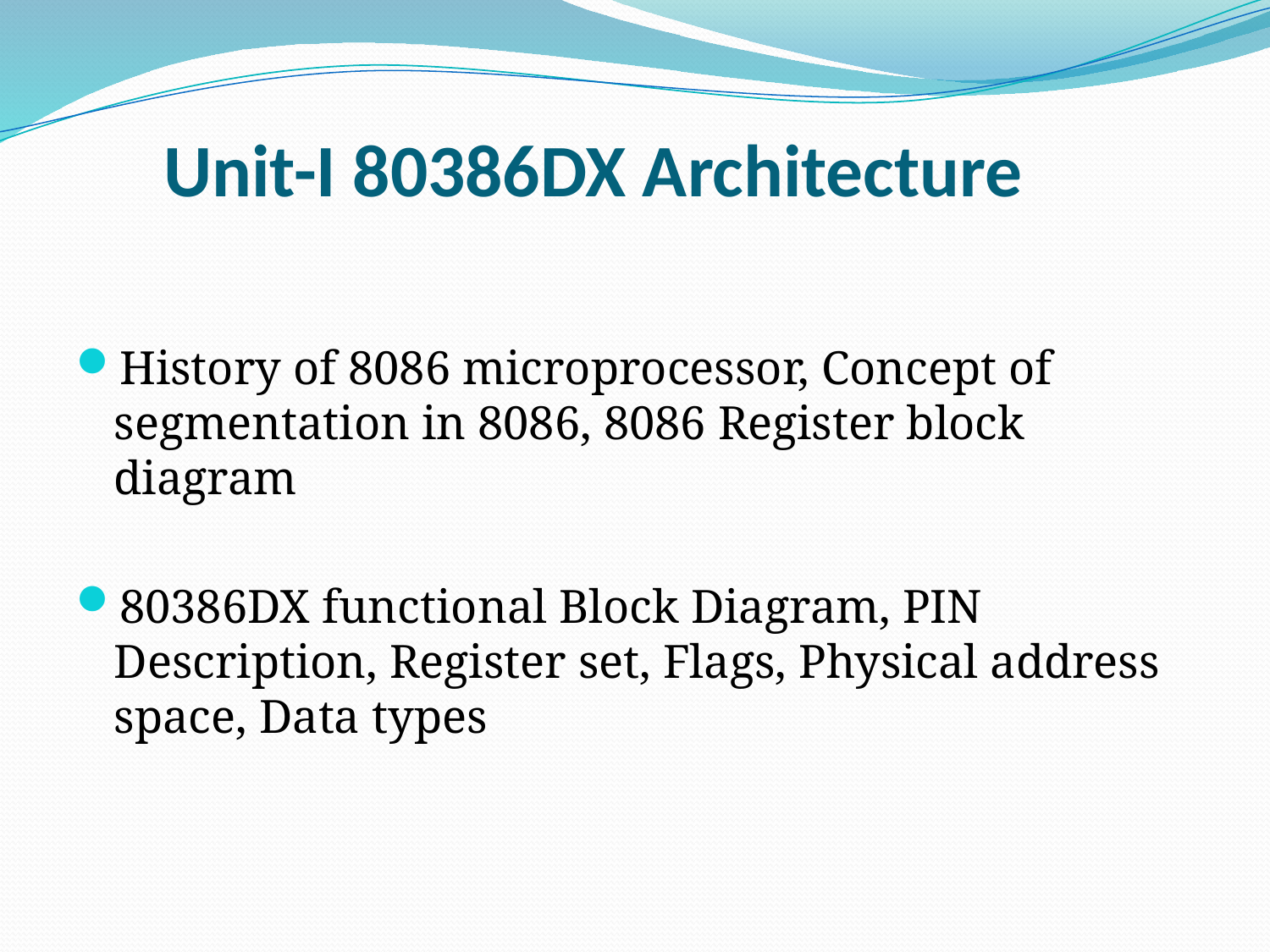

# Unit-I 80386DX Architecture

History of 8086 microprocessor, Concept of segmentation in 8086, 8086 Register block diagram

80386DX functional Block Diagram, PIN Description, Register set, Flags, Physical address space, Data types